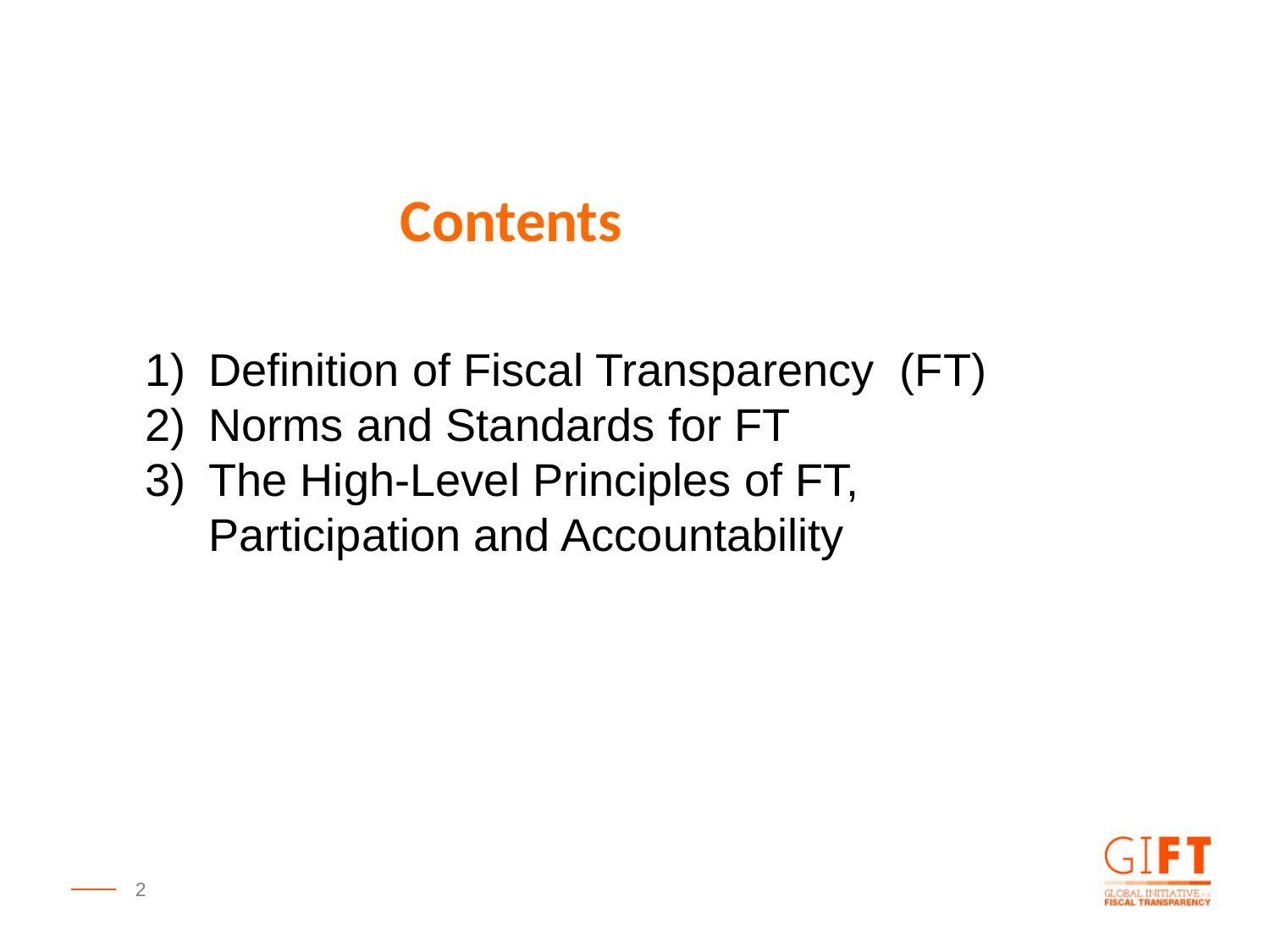

Contents
Definition of Fiscal Transparency  (FT)
Norms and Standards for FT
The High-Level Principles of FT, Participation and Accountability

2